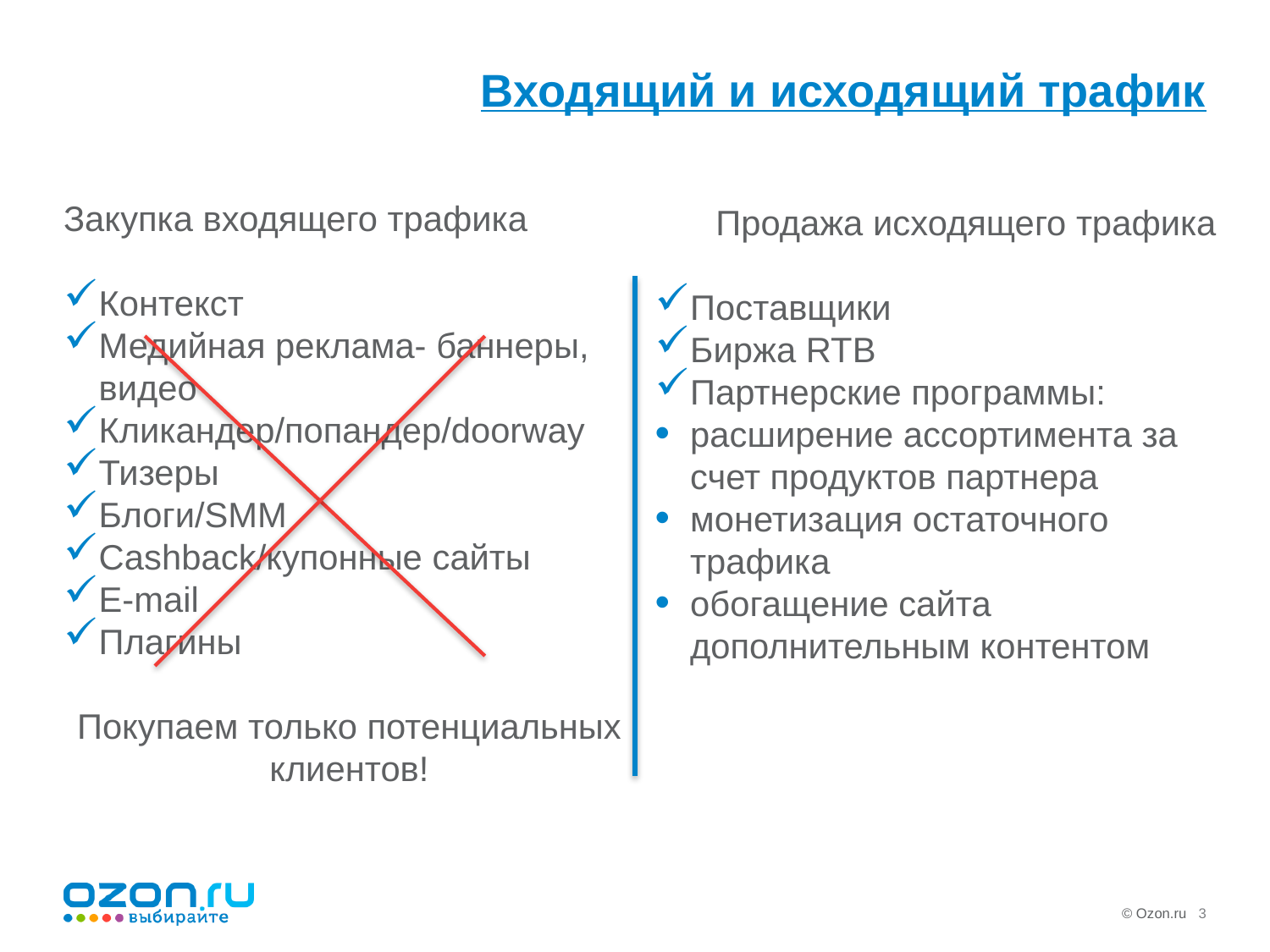

# Входящий и исходящий трафик
Закупка входящего трафика

Контекст
Медийная реклама- баннеры, видео
Кликандер/попандер/doorway
Тизеры
Блоги/SMM
Cashback/купонные сайты
E-mail
Плагины

Покупаем только потенциальных клиентов!

Продажа исходящего трафика

Поставщики
Биржа RTB
Партнерские программы:
расширение ассортимента за счет продуктов партнера
монетизация остаточного трафика
обогащение сайта дополнительным контентом